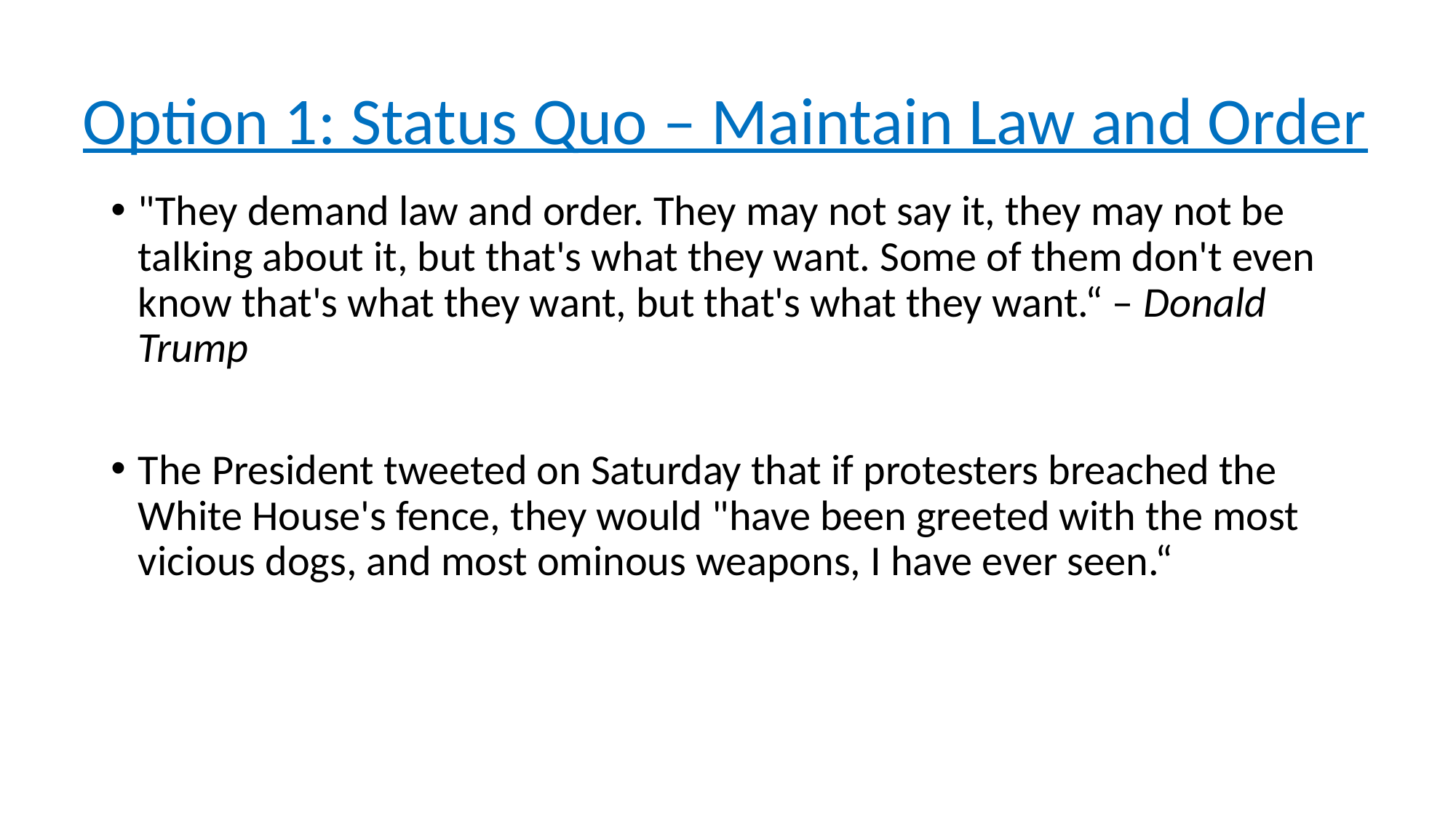

# Option 1: Status Quo – Maintain Law and Order
"They demand law and order. They may not say it, they may not be talking about it, but that's what they want. Some of them don't even know that's what they want, but that's what they want.“ – Donald Trump

The President tweeted on Saturday that if protesters breached the White House's fence, they would "have been greeted with the most vicious dogs, and most ominous weapons, I have ever seen.“